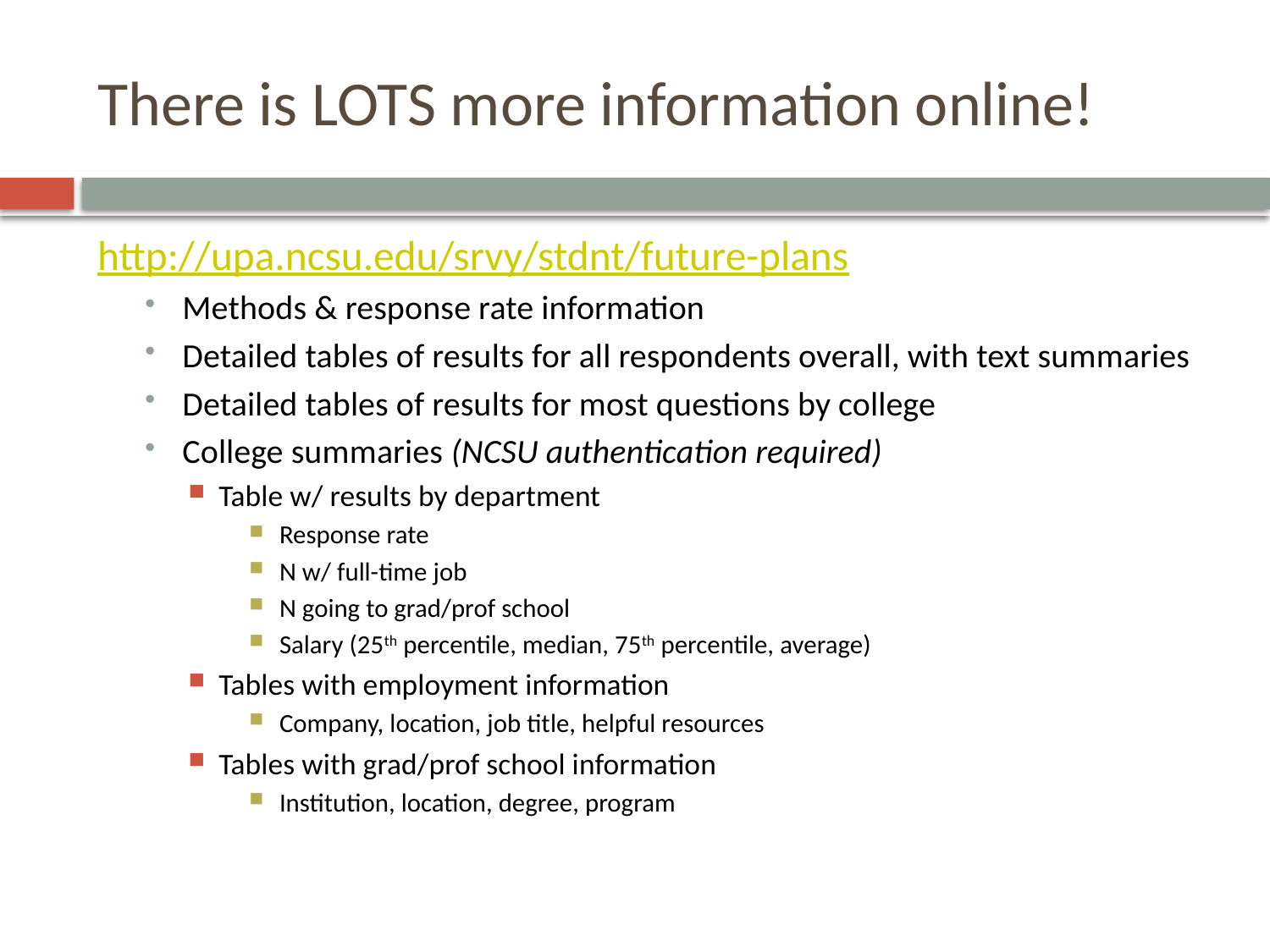

# There is LOTS more information online!
http://upa.ncsu.edu/srvy/stdnt/future-plans
Methods & response rate information
Detailed tables of results for all respondents overall, with text summaries
Detailed tables of results for most questions by college
College summaries (NCSU authentication required)
Table w/ results by department
Response rate
N w/ full-time job
N going to grad/prof school
Salary (25th percentile, median, 75th percentile, average)
Tables with employment information
Company, location, job title, helpful resources
Tables with grad/prof school information
Institution, location, degree, program